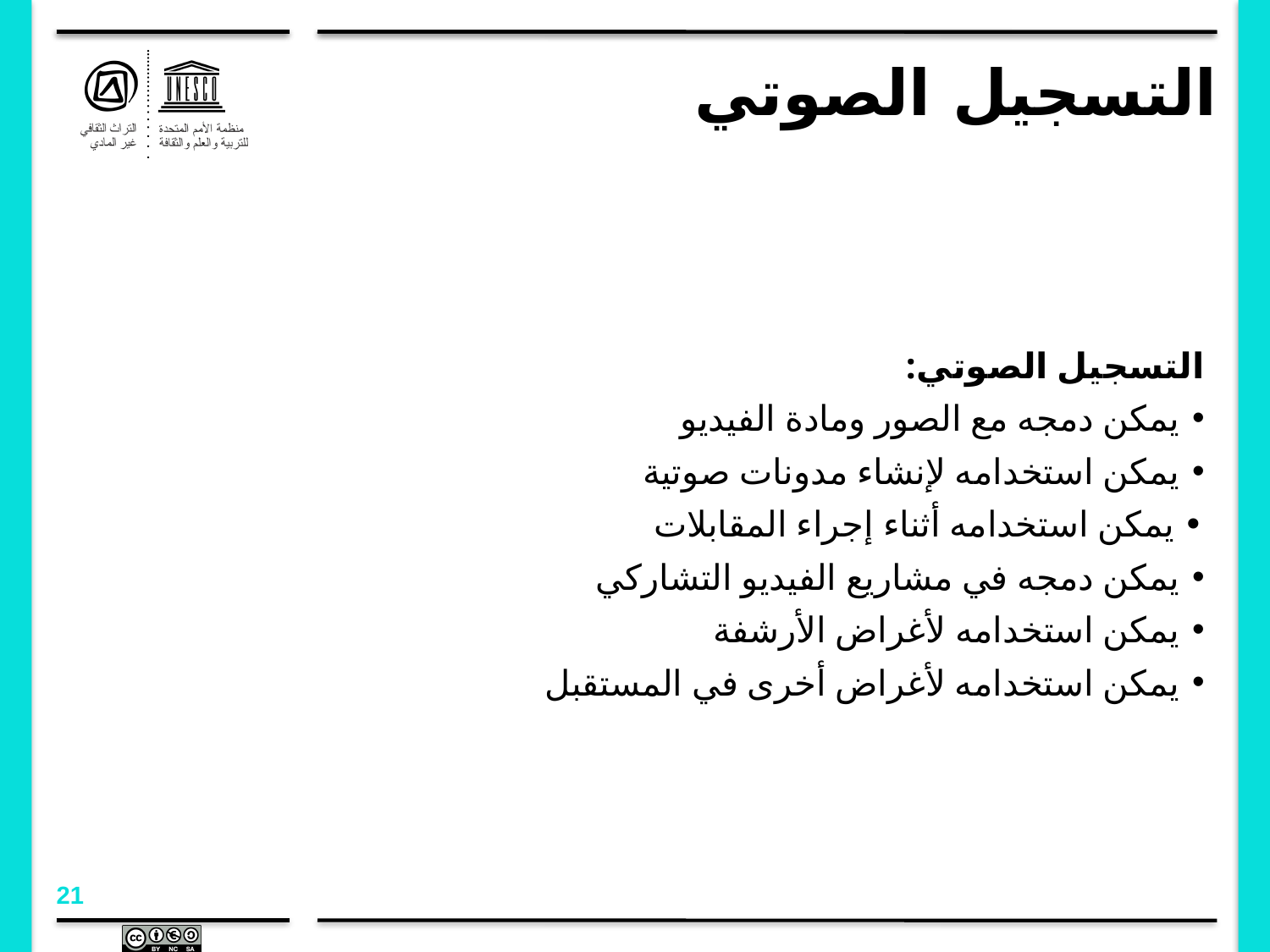

# التسجيل الصوتي
التسجيل الصوتي:
يمكن دمجه مع الصور ومادة الفيديو
يمكن استخدامه لإنشاء مدونات صوتية
• يمكن استخدامه أثناء إجراء المقابلات
يمكن دمجه في مشاريع الفيديو التشاركي
يمكن استخدامه لأغراض الأرشفة
يمكن استخدامه لأغراض أخرى في المستقبل